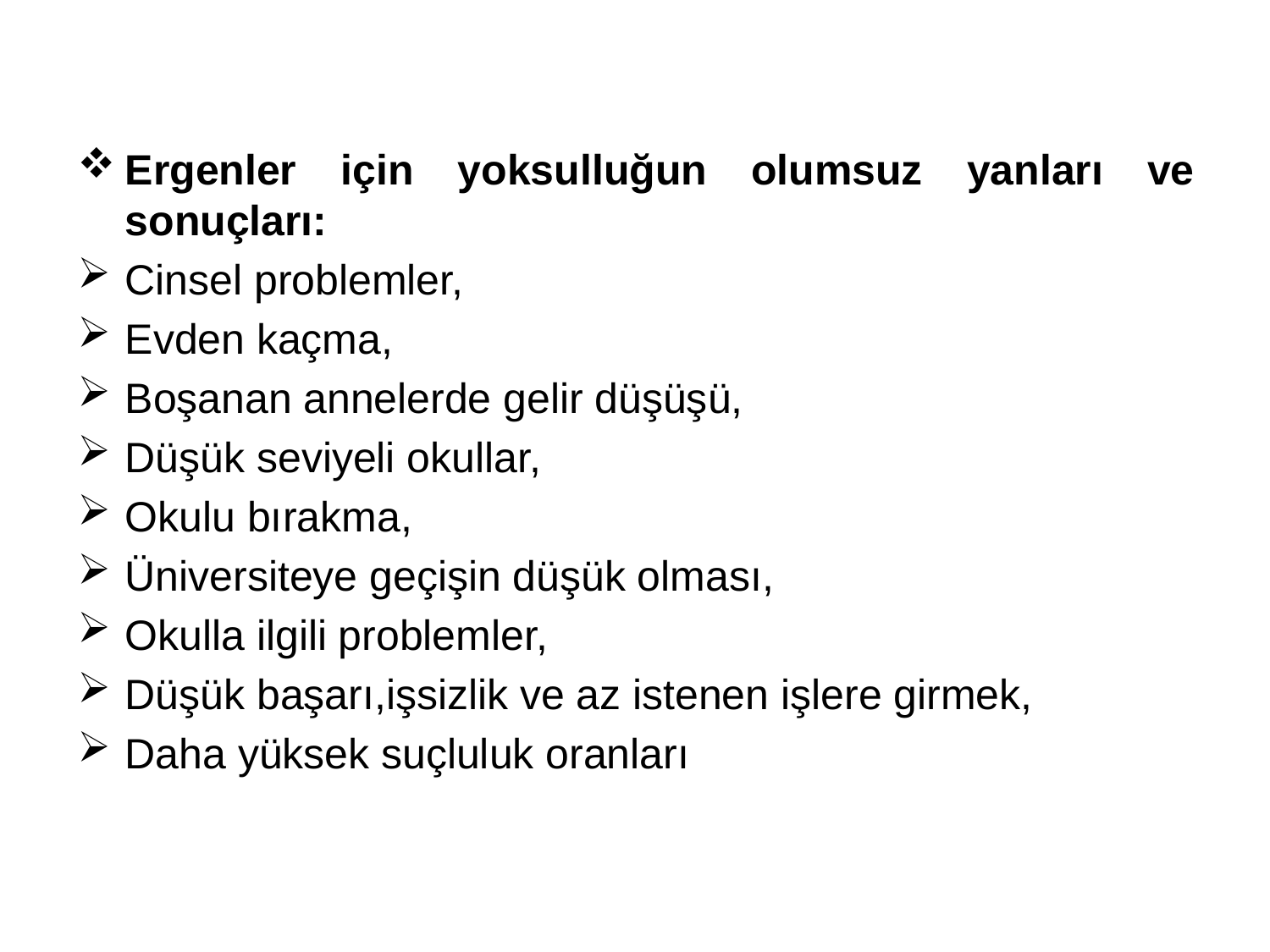

Ergenler için yoksulluğun olumsuz yanları ve sonuçları:
Cinsel problemler,
Evden kaçma,
Boşanan annelerde gelir düşüşü,
Düşük seviyeli okullar,
Okulu bırakma,
Üniversiteye geçişin düşük olması,
Okulla ilgili problemler,
Düşük başarı,işsizlik ve az istenen işlere girmek,
Daha yüksek suçluluk oranları